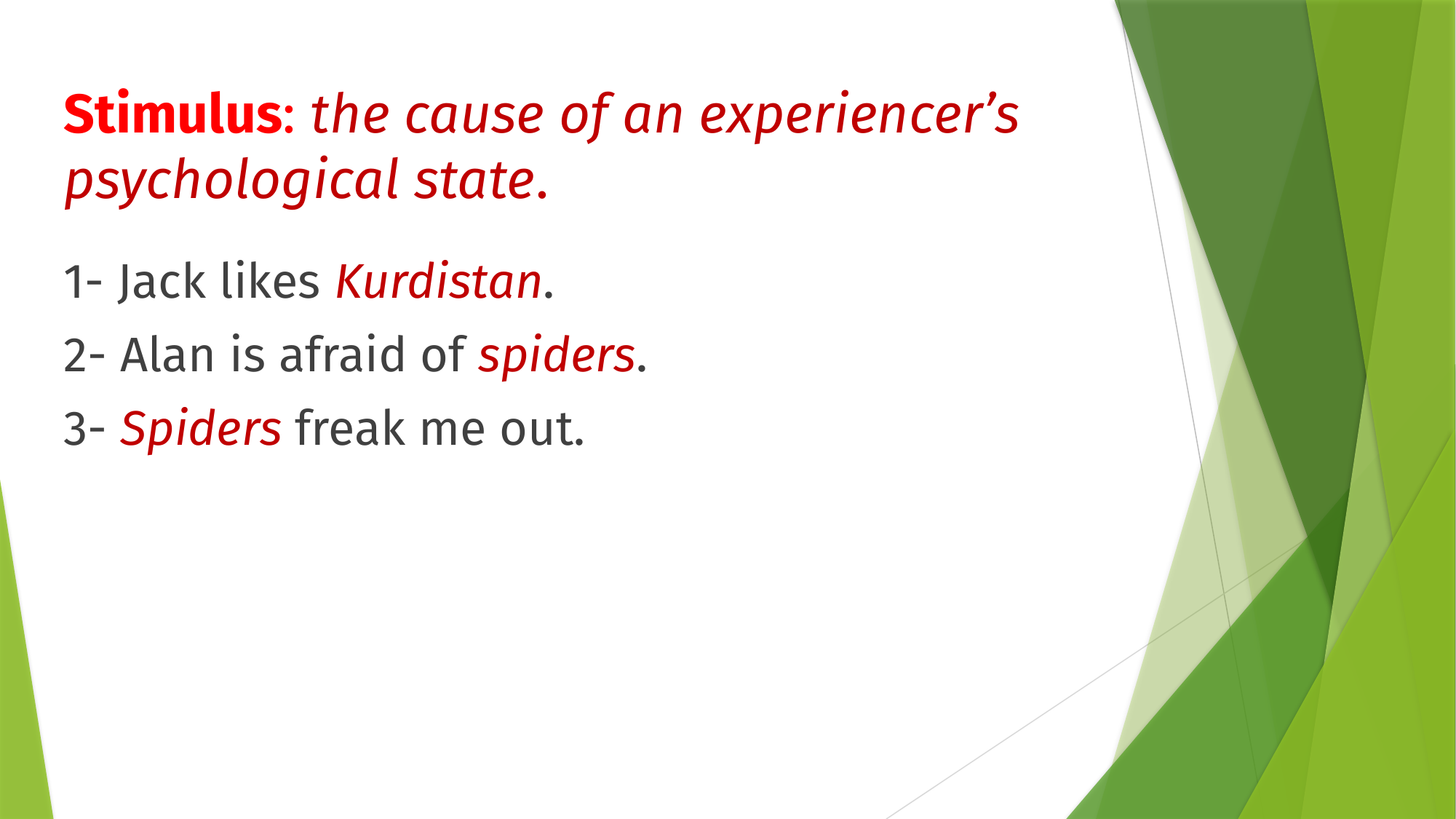

# Stimulus: the cause of an experiencer’s psychological state.
1- Jack likes Kurdistan.
2- Alan is afraid of spiders.
3- Spiders freak me out.